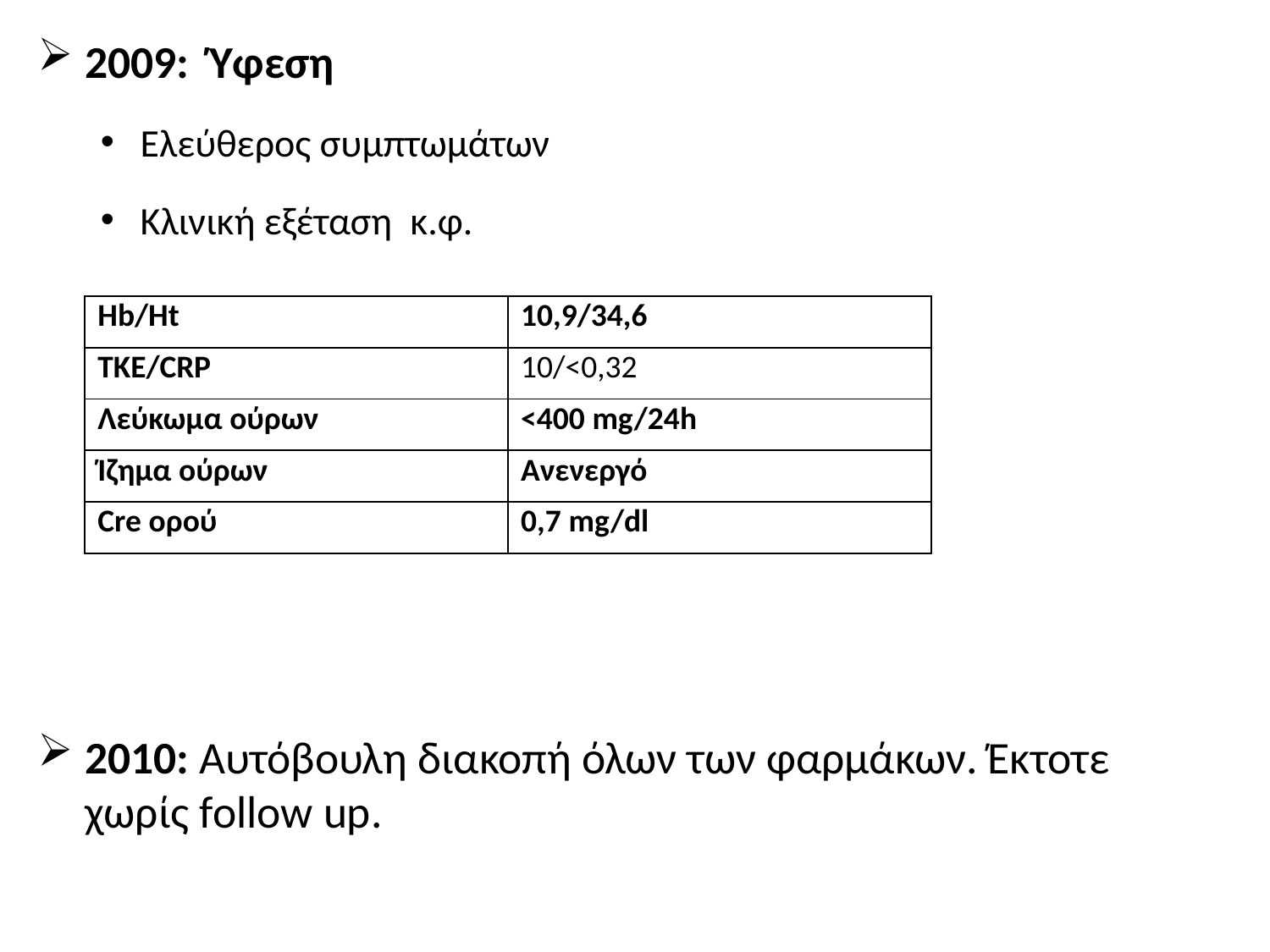

2009:  Ύφεση
Ελεύθερος συμπτωμάτων
Κλινική εξέταση  κ.φ.

2010: Αυτόβουλη διακοπή όλων των φαρμάκων. Έκτοτε  χωρίς follow up.

| Hb/Ht | 10,9/34,6 |
| --- | --- |
| ΤΚΕ/CRP | 10/<0,32 |
| Λεύκωμα ούρων | <400 mg/24h |
| Ίζημα ούρων | Ανενεργό |
| Cre ορού | 0,7 mg/dl |